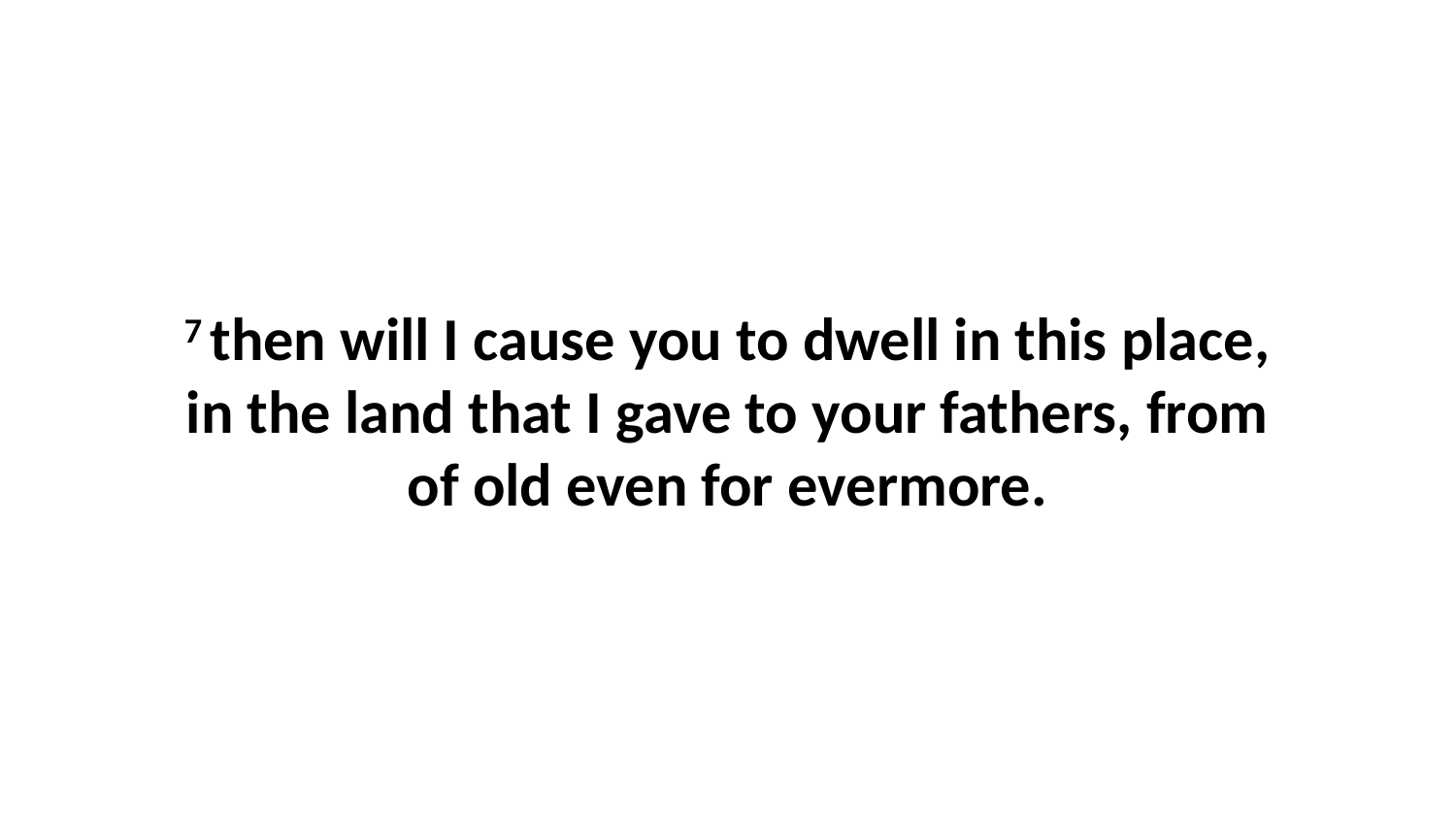

7 then will I cause you to dwell in this place, in the land that I gave to your fathers, from of old even for evermore.